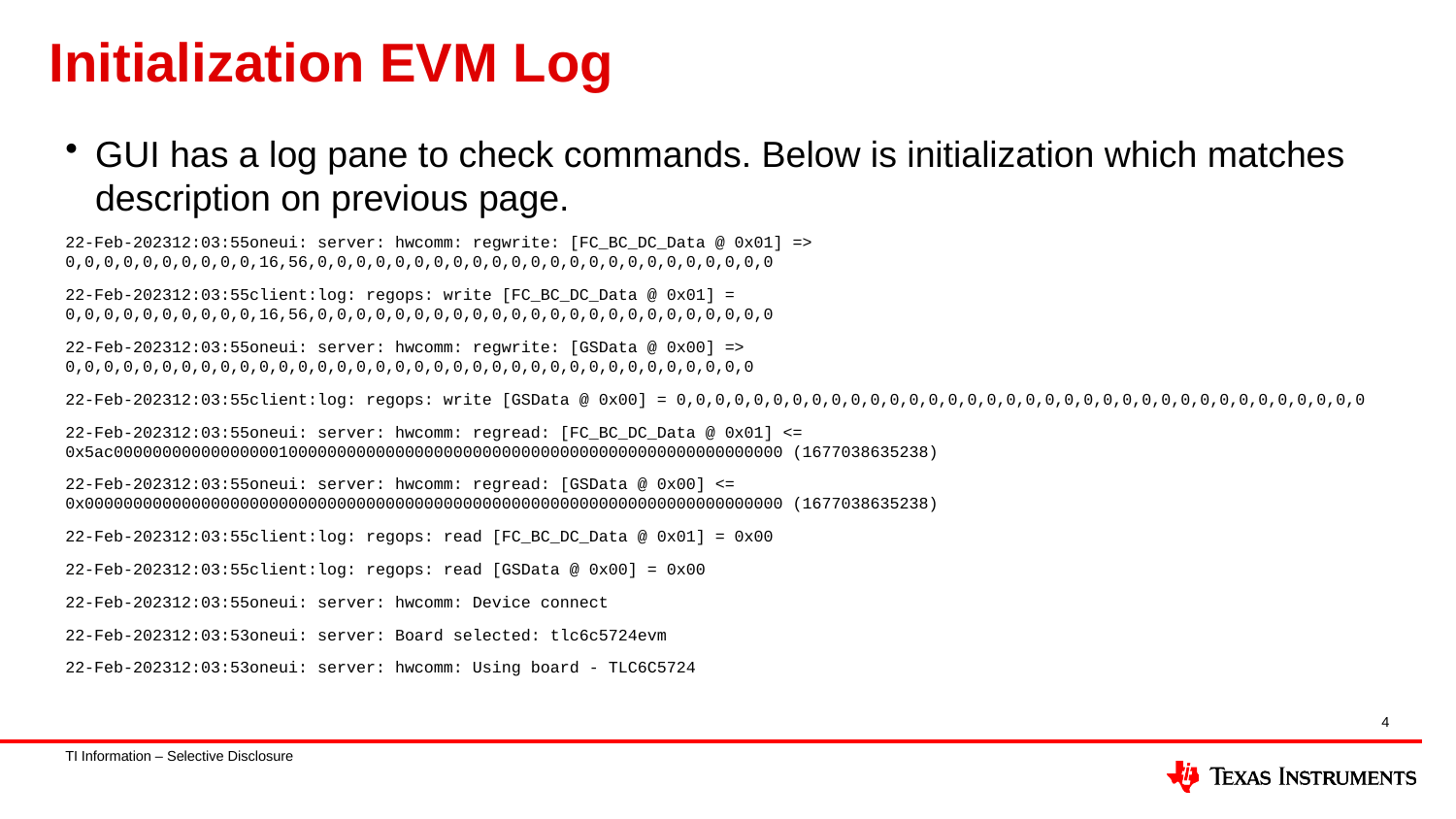

# Initialization EVM Log
GUI has a log pane to check commands. Below is initialization which matches description on previous page.
22-Feb-202312:03:55oneui: server: hwcomm: regwrite: [FC_BC_DC_Data @ 0x01] => 0,0,0,0,0,0,0,0,0,0,16,56,0,0,0,0,0,0,0,0,0,0,0,0,0,0,0,0,0,0,0,0,0,0,0,0
22-Feb-202312:03:55client:log: regops: write [FC_BC_DC_Data @ 0x01] = 0,0,0,0,0,0,0,0,0,0,16,56,0,0,0,0,0,0,0,0,0,0,0,0,0,0,0,0,0,0,0,0,0,0,0,0
22-Feb-202312:03:55oneui: server: hwcomm: regwrite: [GSData @ 0x00] => 0,0,0,0,0,0,0,0,0,0,0,0,0,0,0,0,0,0,0,0,0,0,0,0,0,0,0,0,0,0,0,0,0,0,0,0
22-Feb-202312:03:55client:log: regops: write [GSData @ 0x00] = 0,0,0,0,0,0,0,0,0,0,0,0,0,0,0,0,0,0,0,0,0,0,0,0,0,0,0,0,0,0,0,0,0,0,0,0
22-Feb-202312:03:55oneui: server: hwcomm: regread: [FC_BC_DC_Data @ 0x01] <= 0x5ac000000000000000001000000000000000000000000000000000000000000000000000 (1677038635238)
22-Feb-202312:03:55oneui: server: hwcomm: regread: [GSData @ 0x00] <= 0x000000000000000000000000000000000000000000000000000000000000000000000000 (1677038635238)
22-Feb-202312:03:55client:log: regops: read [FC_BC_DC_Data @ 0x01] = 0x00
22-Feb-202312:03:55client:log: regops: read [GSData @ 0x00] = 0x00
22-Feb-202312:03:55oneui: server: hwcomm: Device connect
22-Feb-202312:03:53oneui: server: Board selected: tlc6c5724evm
22-Feb-202312:03:53oneui: server: hwcomm: Using board - TLC6C5724
4